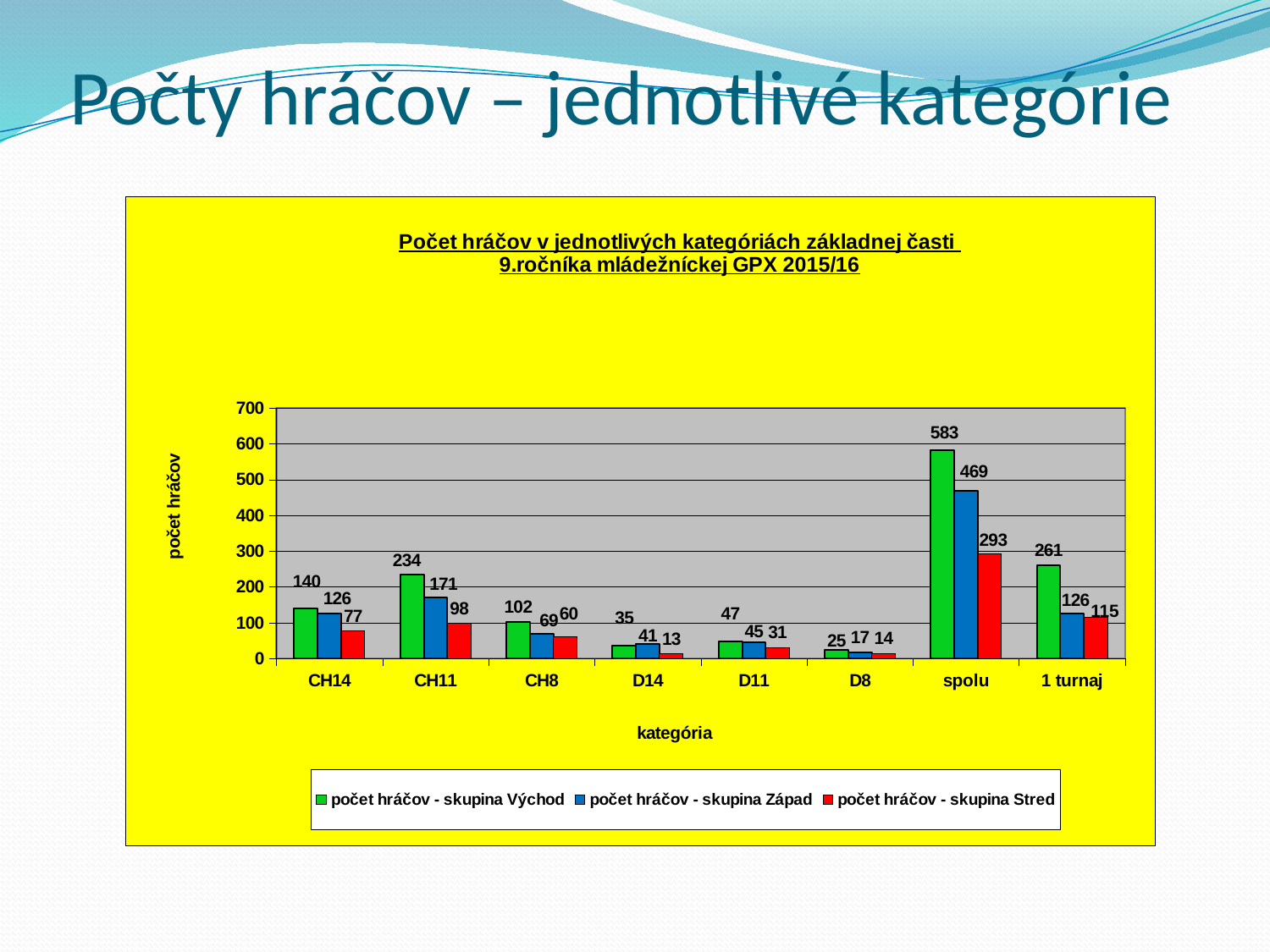

# Počty hráčov – jednotlivé kategórie

### Chart: Počet hráčov v jednotlivých kategóriách základnej časti
9.ročníka mládežníckej GPX 2015/16

| Category |  |  |  |
|---|---|---|---|
| CH14 | 140.0 | 126.0 | 77.0 |
| CH11 | 234.0 | 171.0 | 98.0 |
| CH8 | 102.0 | 69.0 | 60.0 |
| D14 | 35.0 | 41.0 | 13.0 |
| D11 | 47.0 | 45.0 | 31.0 |
| D8 | 25.0 | 17.0 | 14.0 |
| spolu | 583.0 | 469.0 | 293.0 |
| 1 turnaj | 261.0 | 126.0 | 115.0 |